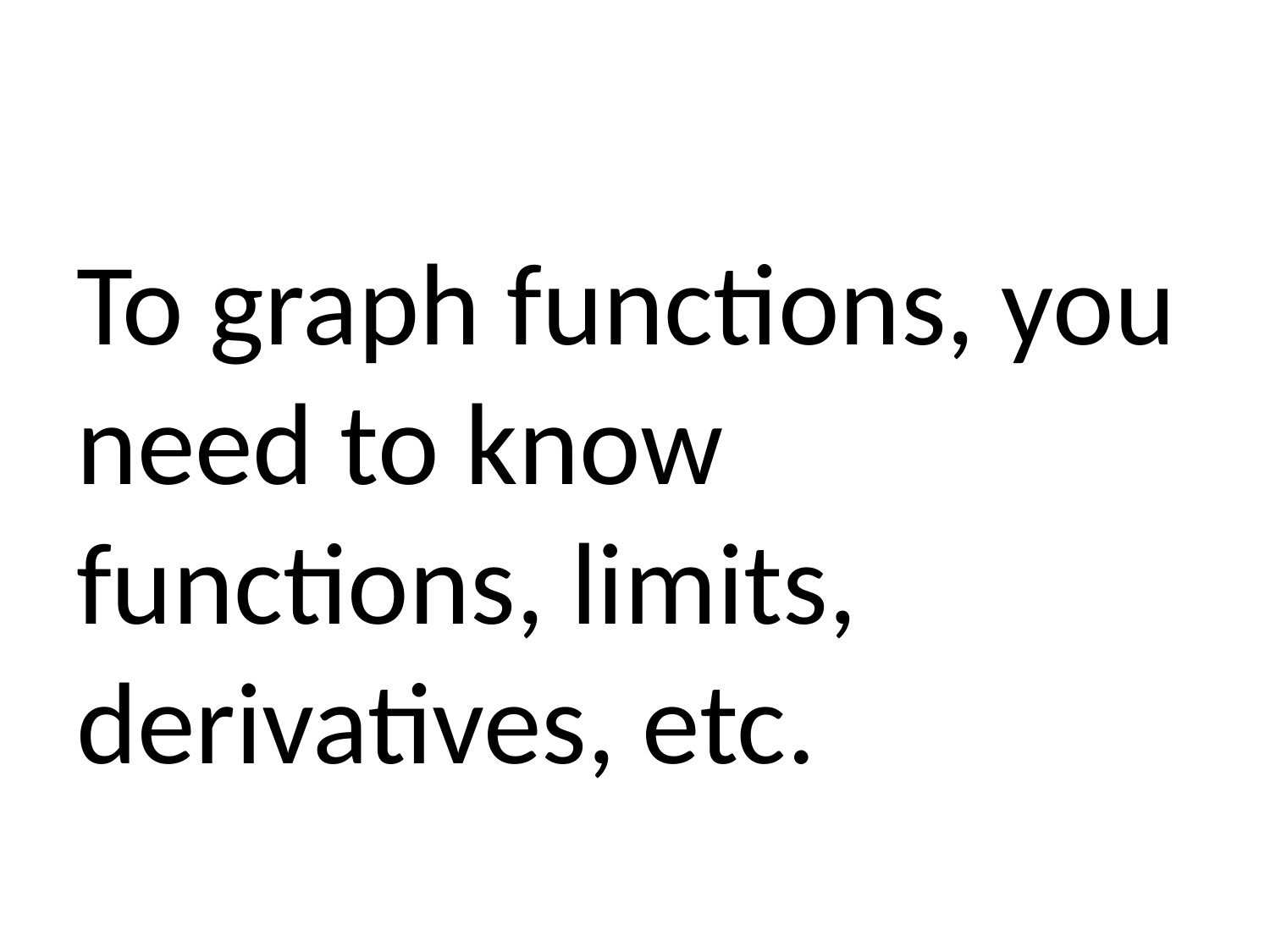

To graph functions, you need to know functions, limits, derivatives, etc.